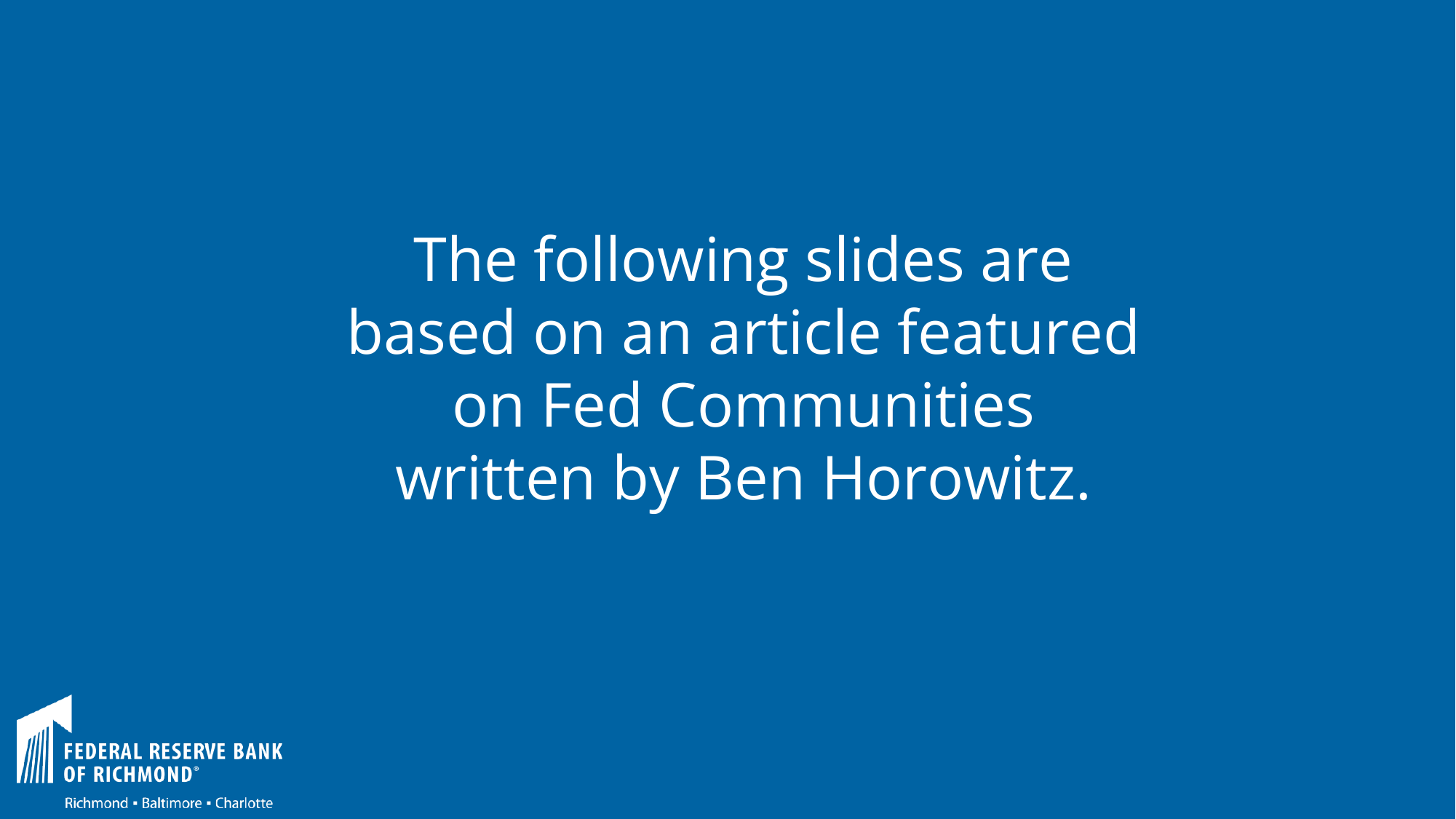

The following slides are based on an article featured on Fed Communities written by Ben Horowitz.